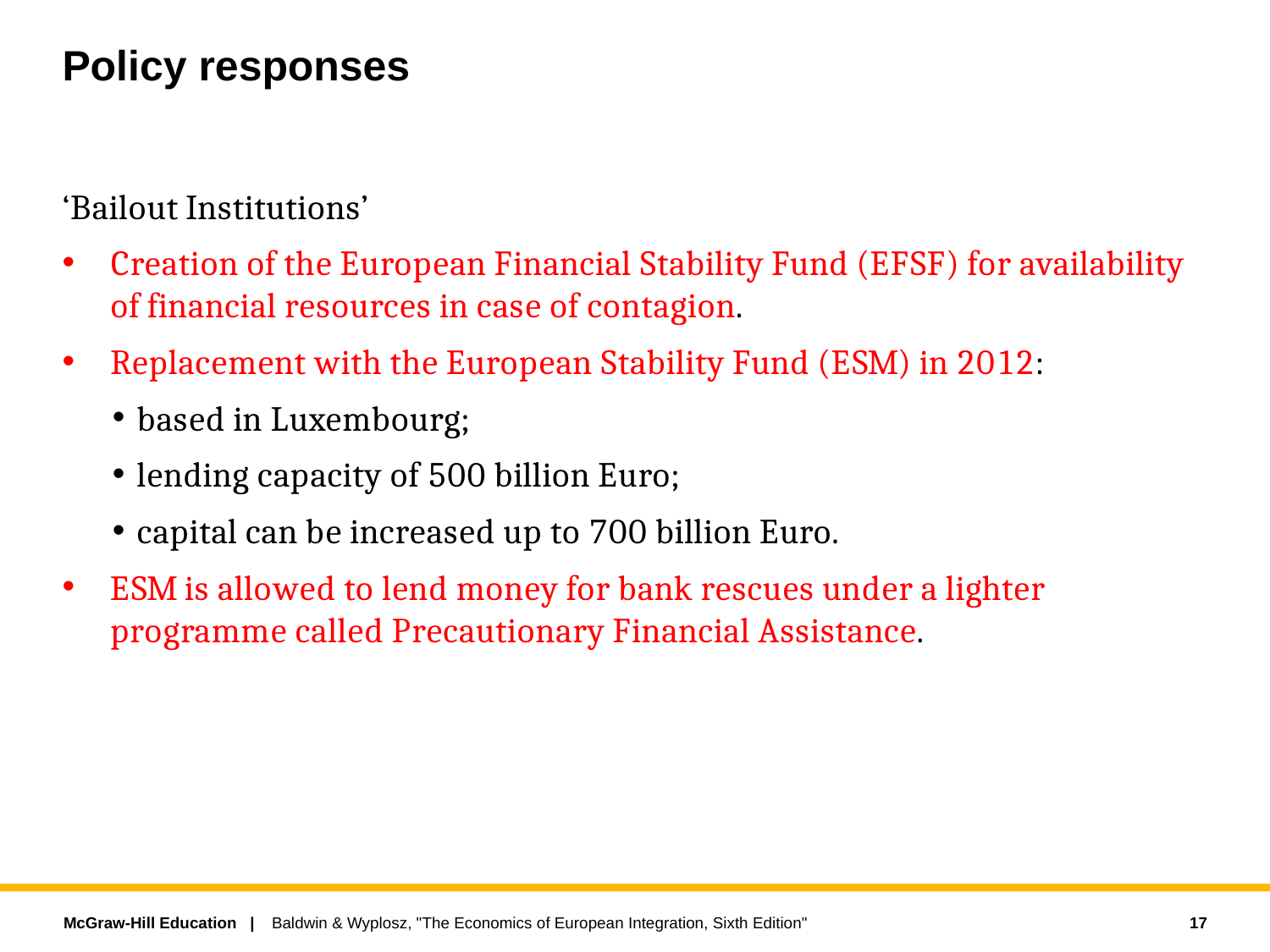

# Policy responses
‘Bailout Institutions’
Creation of the European Financial Stability Fund (EFSF) for availability of financial resources in case of contagion.
Replacement with the European Stability Fund (ESM) in 2012:
based in Luxembourg;
lending capacity of 500 billion Euro;
capital can be increased up to 700 billion Euro.
ESM is allowed to lend money for bank rescues under a lighter programme called Precautionary Financial Assistance.
17
Baldwin & Wyplosz, "The Economics of European Integration, Sixth Edition"